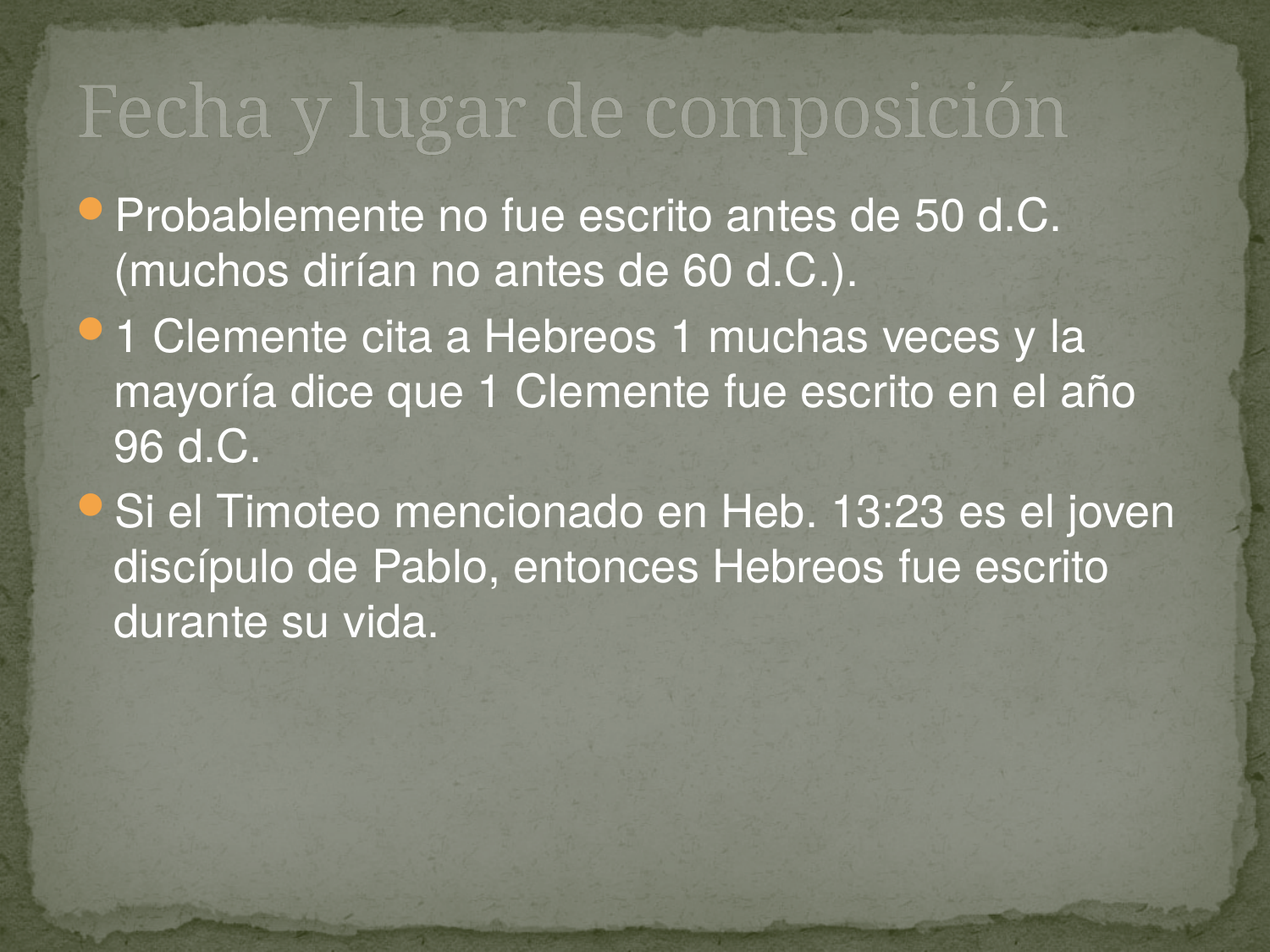

# Fecha y lugar de composición
Probablemente no fue escrito antes de 50 d.C. (muchos dirían no antes de 60 d.C.).
1 Clemente cita a Hebreos 1 muchas veces y la mayoría dice que 1 Clemente fue escrito en el año 96 d.C.
Si el Timoteo mencionado en Heb. 13:23 es el joven discípulo de Pablo, entonces Hebreos fue escrito durante su vida.